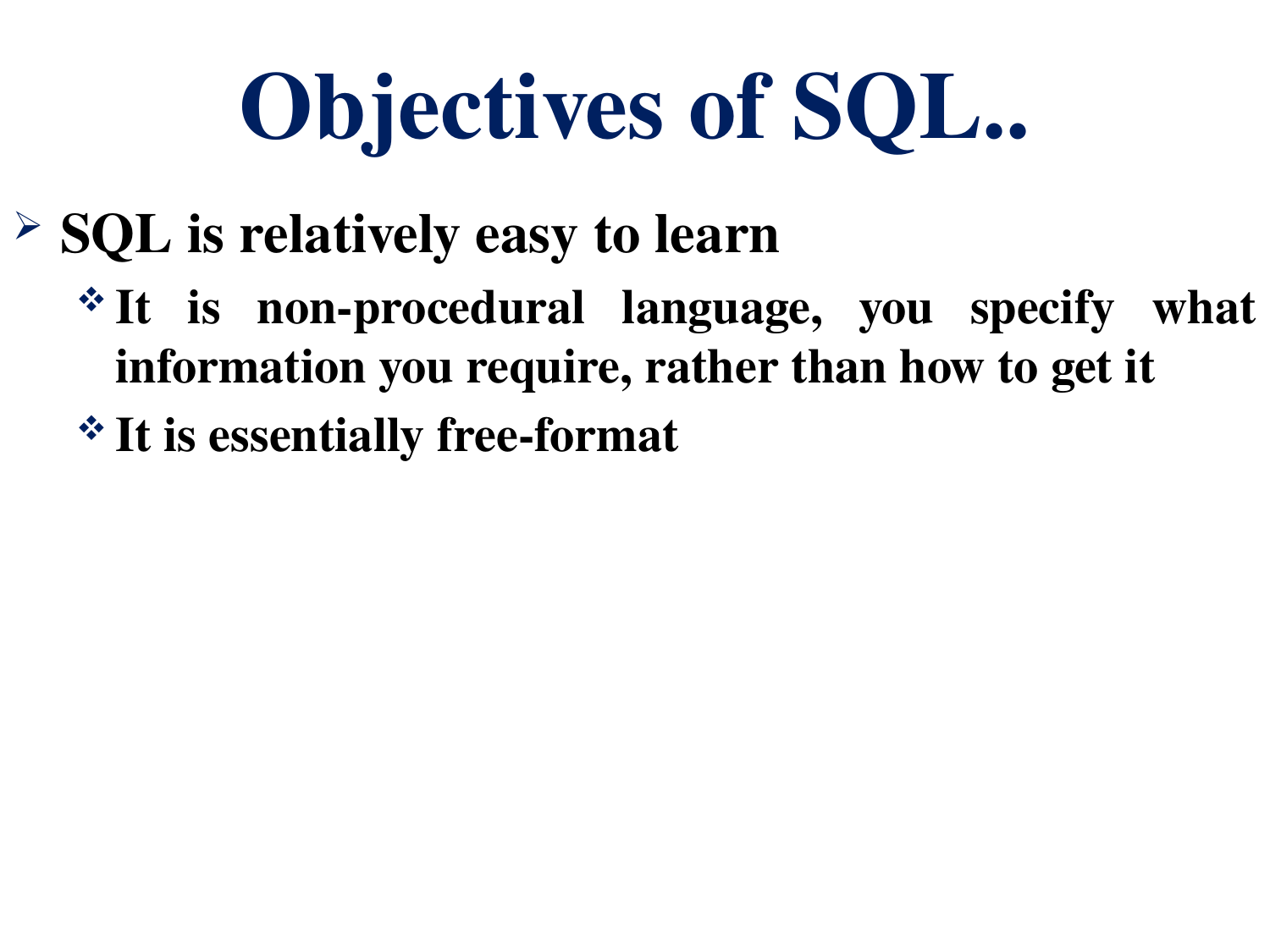

# Objectives of SQL..
SQL is relatively easy to learn
It is non-procedural language, you specify what information you require, rather than how to get it
It is essentially free-format